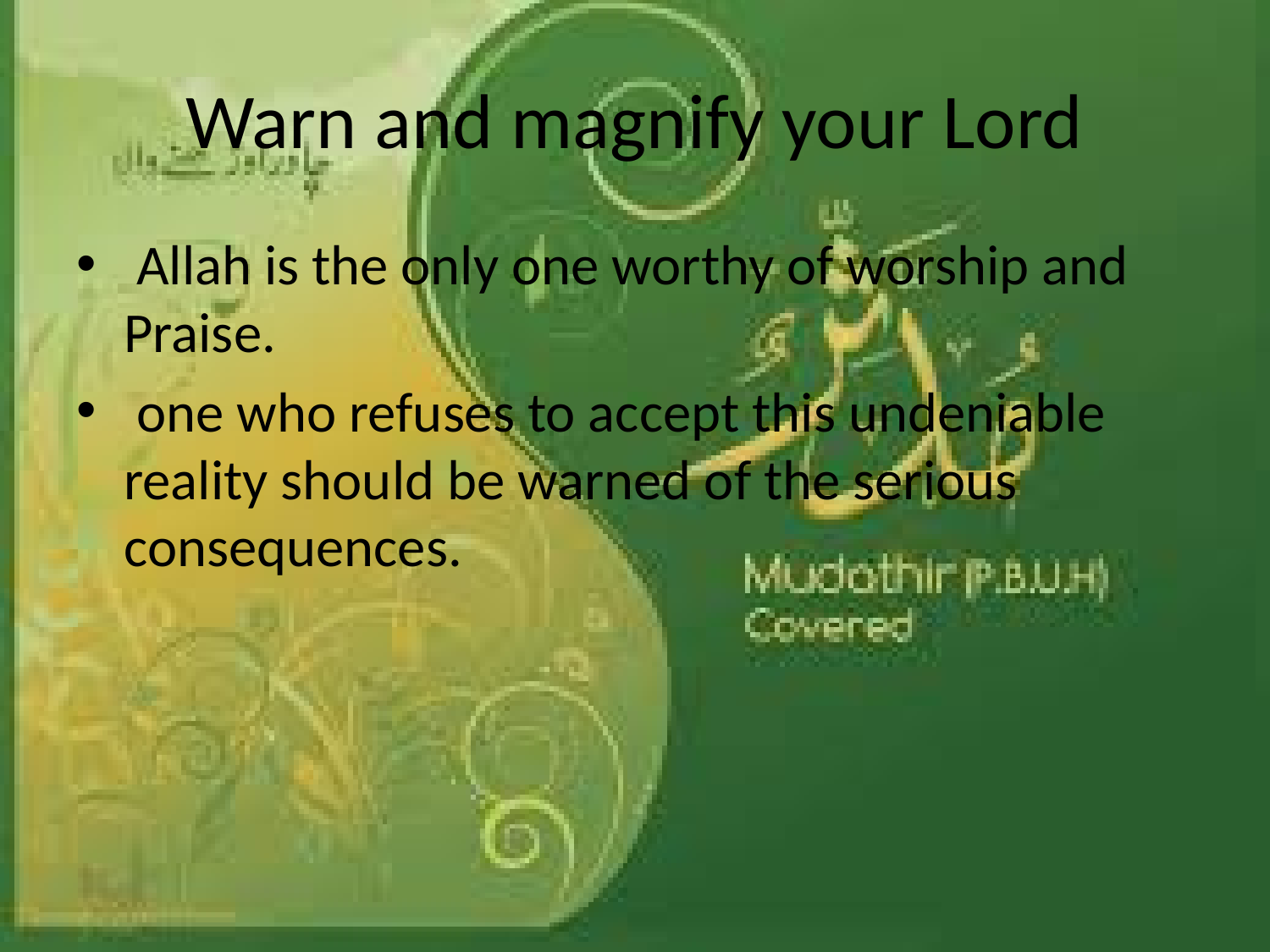

# Warn and magnify your Lord
 Allah is the only one worthy of worship and Praise.
 one who refuses to accept this undeniable reality should be warned of the serious consequences.